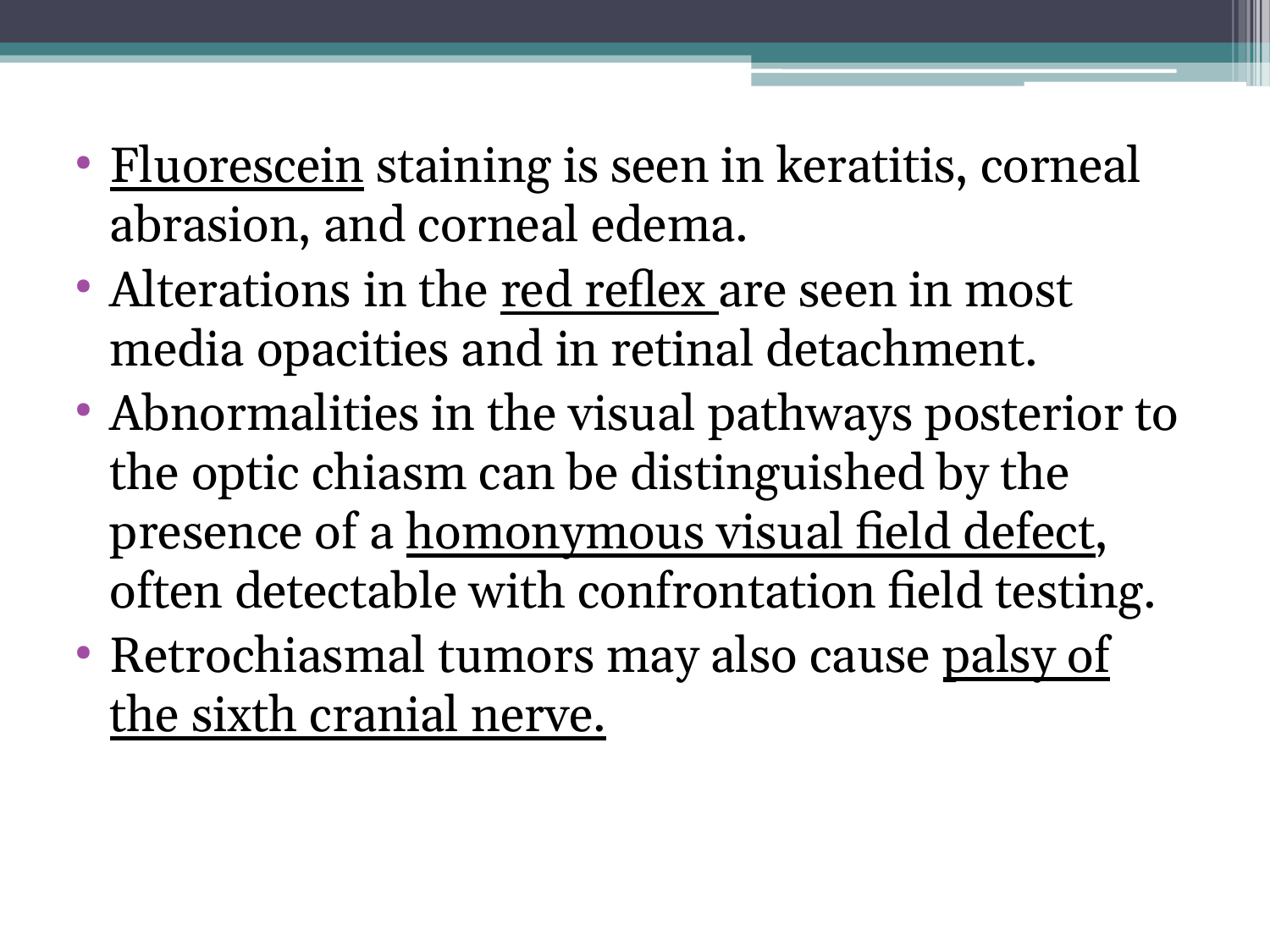

Fluorescein staining is seen in keratitis, corneal abrasion, and corneal edema.
Alterations in the red reflex are seen in most media opacities and in retinal detachment.
Abnormalities in the visual pathways posterior to the optic chiasm can be distinguished by the presence of a homonymous visual field defect, often detectable with confrontation field testing.
Retrochiasmal tumors may also cause palsy of the sixth cranial nerve.